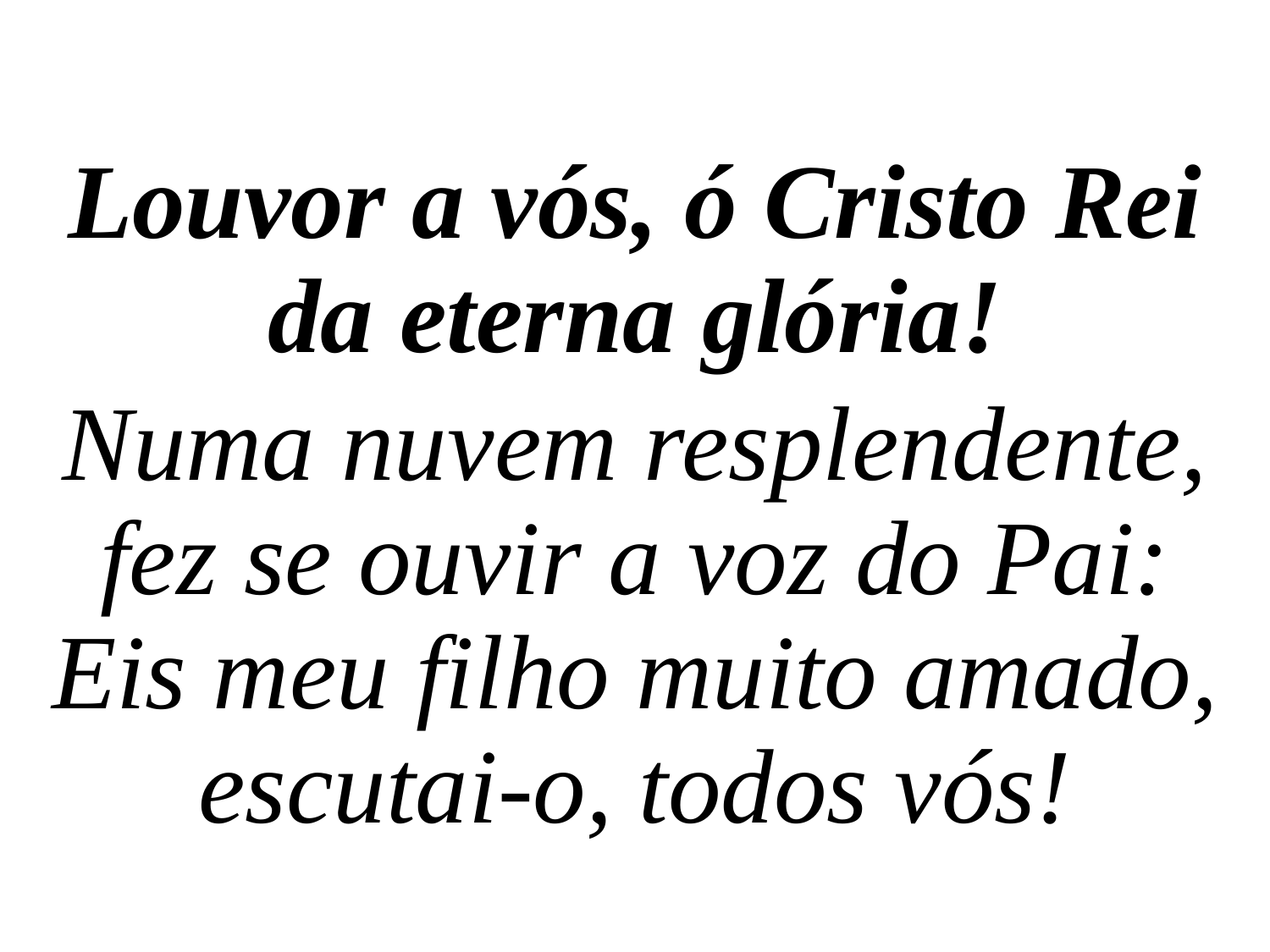

Louvor a vós, ó Cristo Rei da eterna glória!
Numa nuvem resplendente, fez se ouvir a voz do Pai: Eis meu filho muito amado, escutai-o, todos vós!